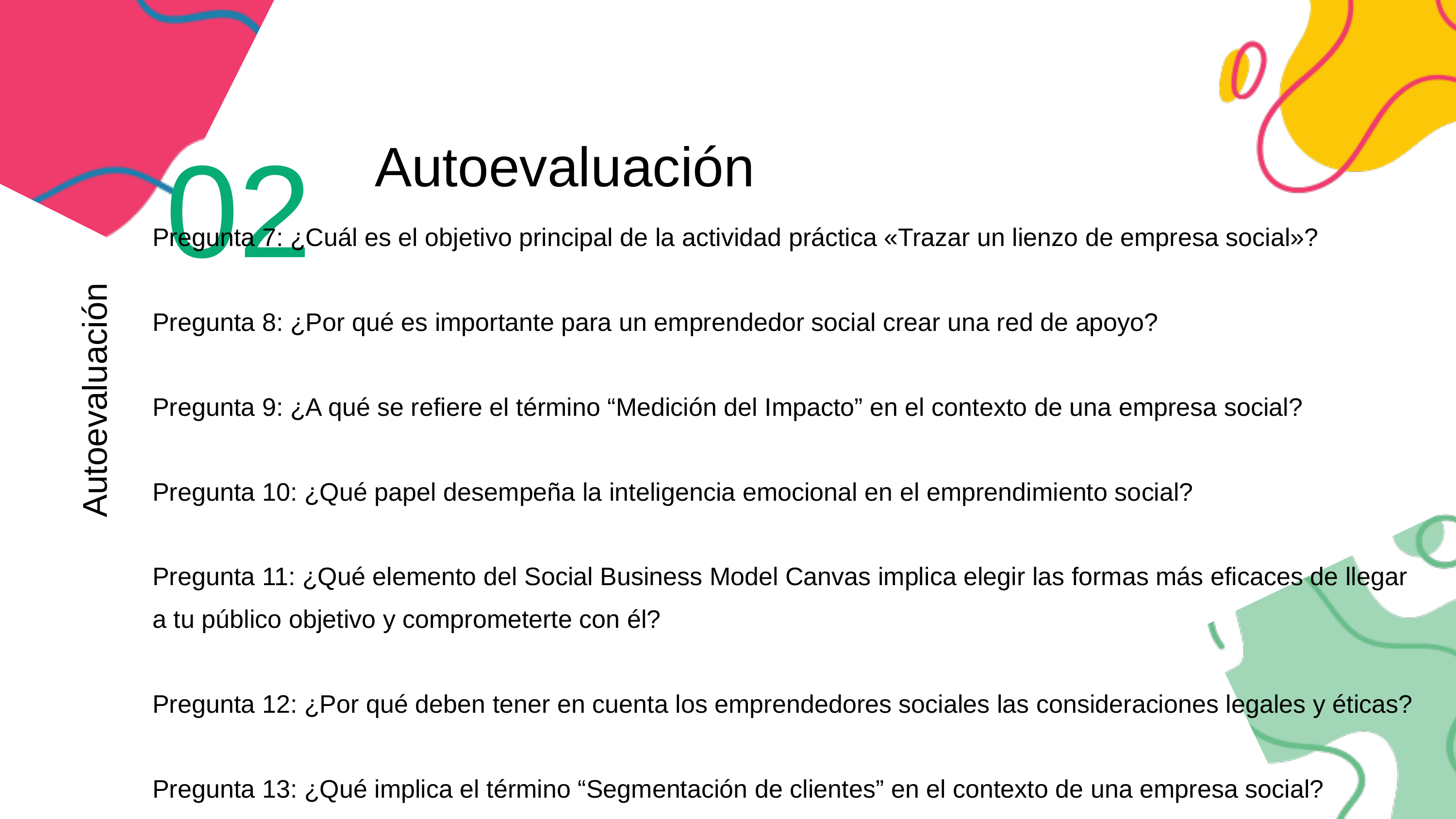

02
Autoevaluación
Pregunta 7: ¿Cuál es el objetivo principal de la actividad práctica «Trazar un lienzo de empresa social»?

Pregunta 8: ¿Por qué es importante para un emprendedor social crear una red de apoyo?

Pregunta 9: ¿A qué se refiere el término “Medición del Impacto” en el contexto de una empresa social?

Pregunta 10: ¿Qué papel desempeña la inteligencia emocional en el emprendimiento social?

Pregunta 11: ¿Qué elemento del Social Business Model Canvas implica elegir las formas más eficaces de llegar a tu público objetivo y comprometerte con él?

Pregunta 12: ¿Por qué deben tener en cuenta los emprendedores sociales las consideraciones legales y éticas?

Pregunta 13: ¿Qué implica el término “Segmentación de clientes” en el contexto de una empresa social?

Autoevaluación